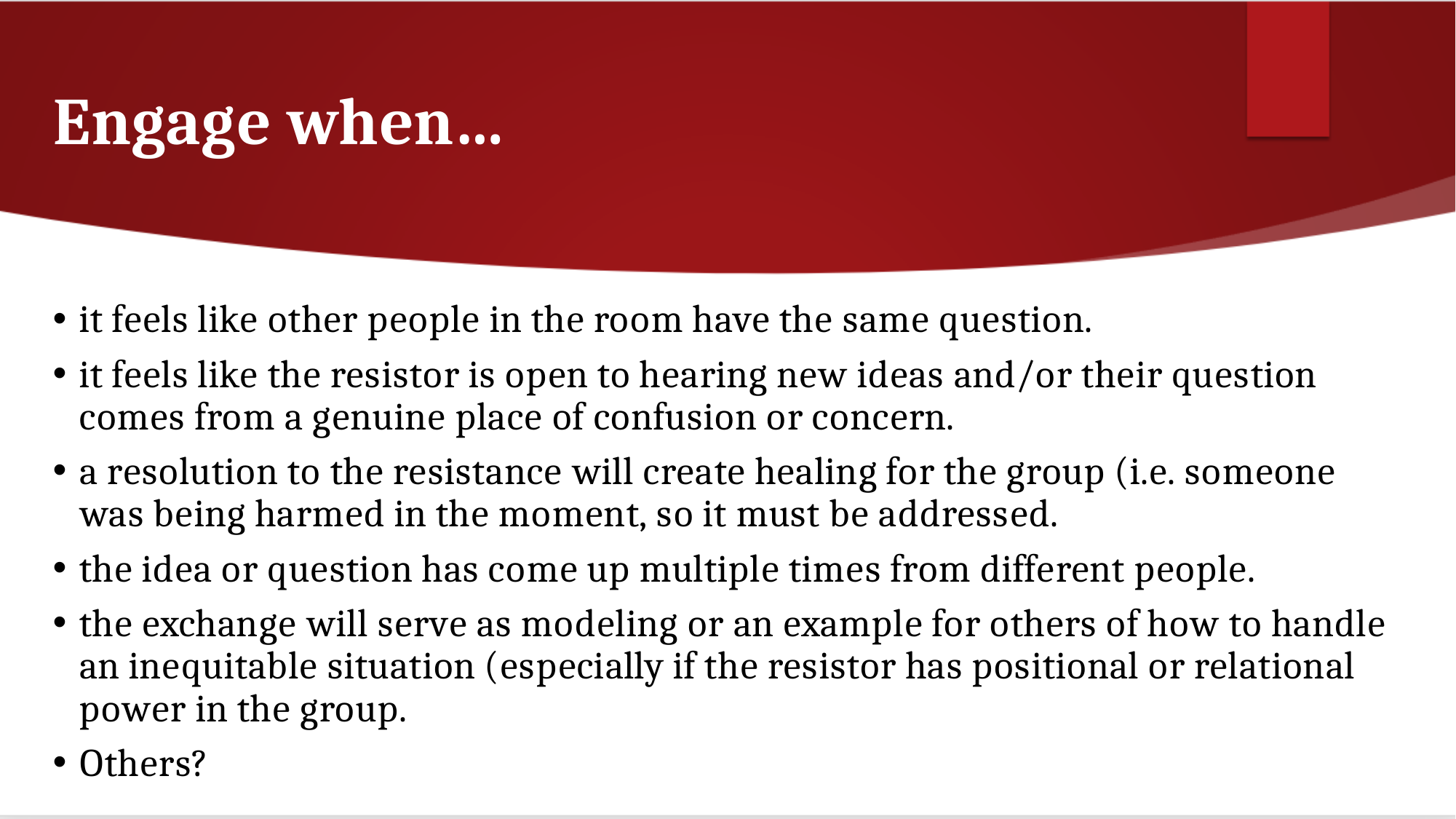

# Engage when…
it feels like other people in the room have the same question.
it feels like the resistor is open to hearing new ideas and/or their question comes from a genuine place of confusion or concern.
a resolution to the resistance will create healing for the group (i.e. someone was being harmed in the moment, so it must be addressed.
the idea or question has come up multiple times from different people.
the exchange will serve as modeling or an example for others of how to handle an inequitable situation (especially if the resistor has positional or relational power in the group.
Others?